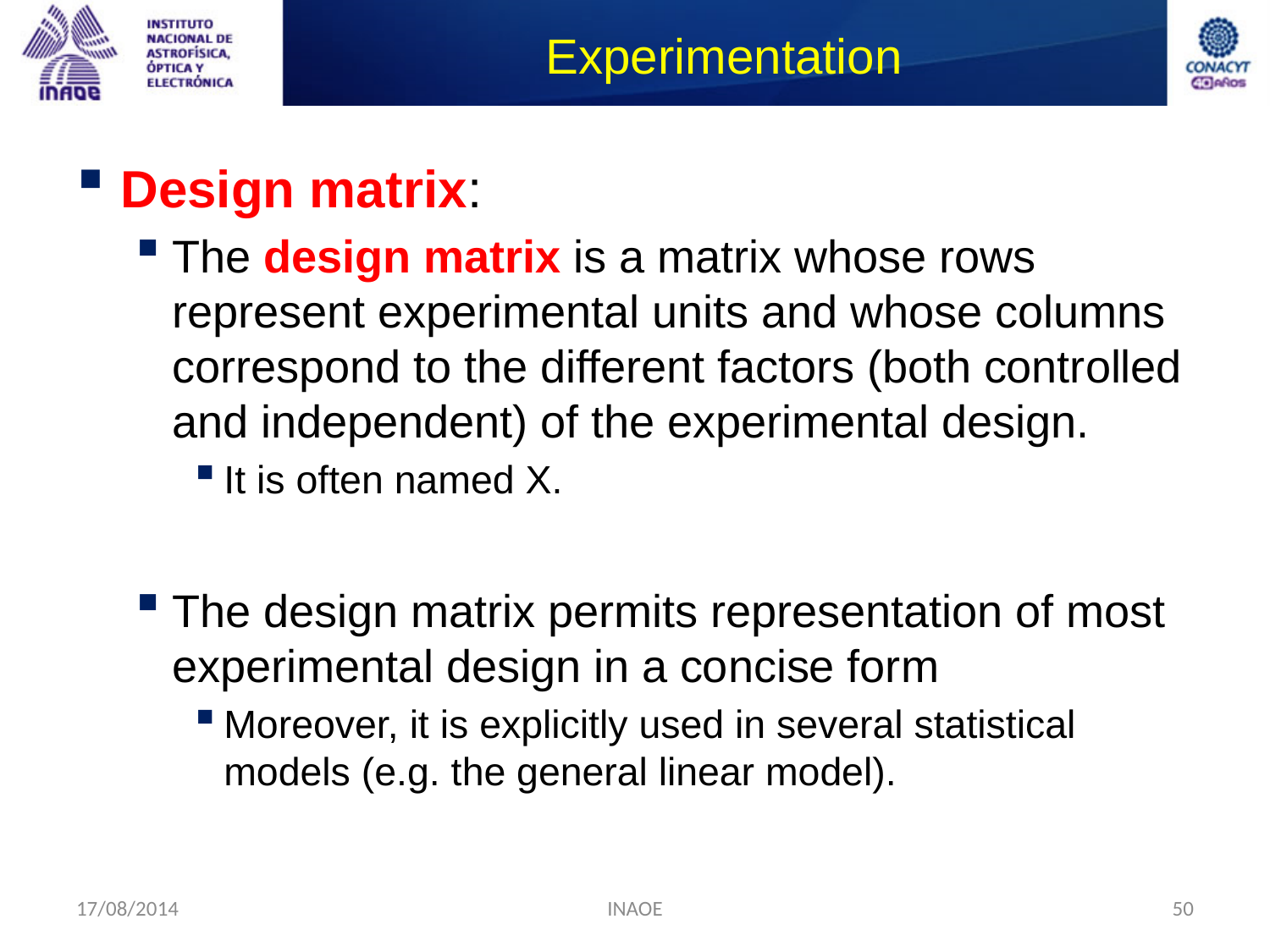

# Experimentation
Design matrix:
The design matrix is a matrix whose rows represent experimental units and whose columns correspond to the different factors (both controlled and independent) of the experimental design.
It is often named X.

The design matrix permits representation of most experimental design in a concise form
Moreover, it is explicitly used in several statistical models (e.g. the general linear model).
17/08/2014
INAOE
50